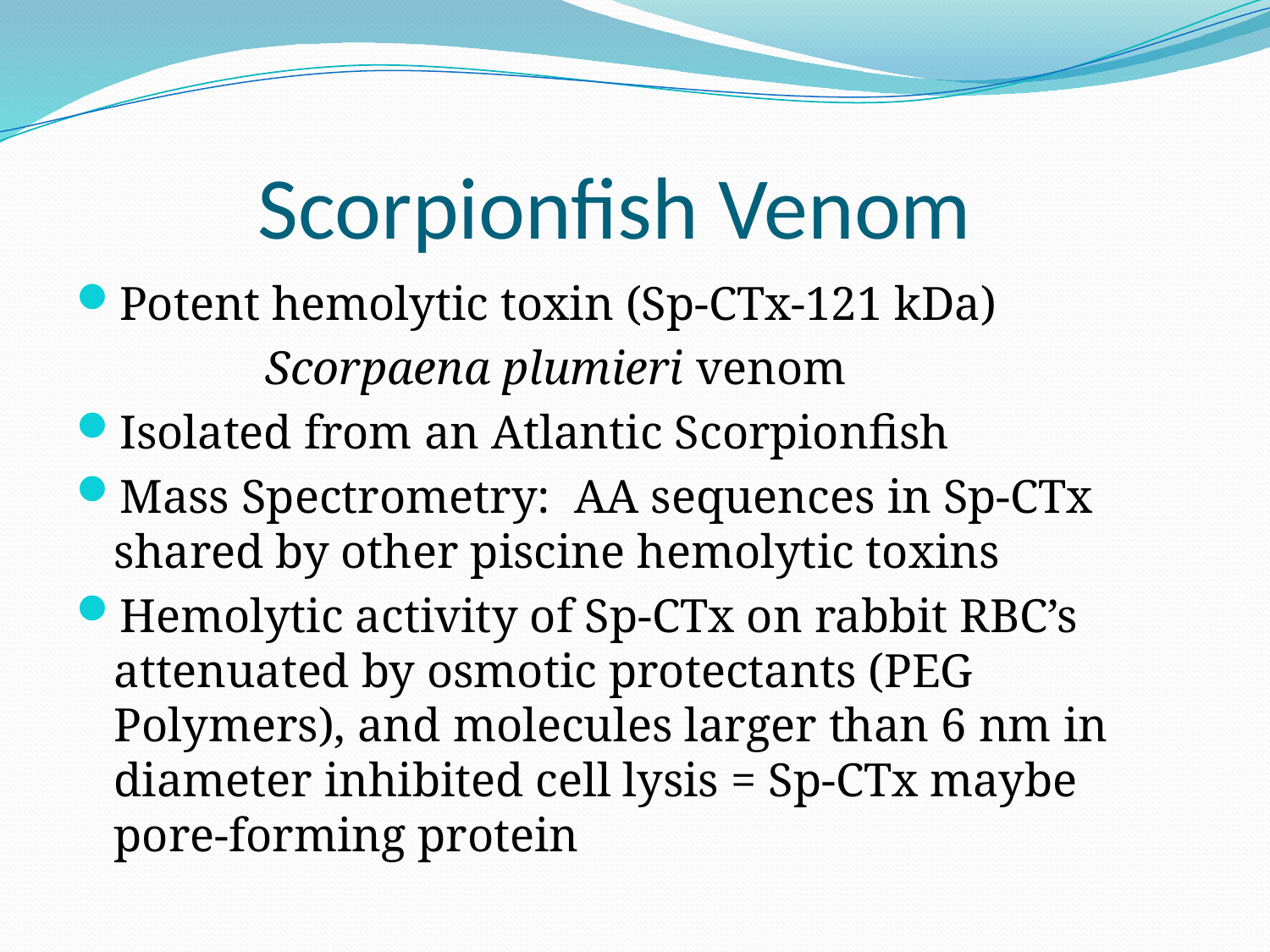

# Scorpionfish Venom
Potent hemolytic toxin (Sp-CTx-121 kDa)
                Scorpaena plumieri venom
Isolated from an Atlantic Scorpionfish
Mass Spectrometry:  AA sequences in Sp-CTx shared by other piscine hemolytic toxins
Hemolytic activity of Sp-CTx on rabbit RBC’s  attenuated by osmotic protectants (PEG Polymers), and molecules larger than 6 nm in diameter inhibited cell lysis = Sp-CTx maybe pore-forming protein